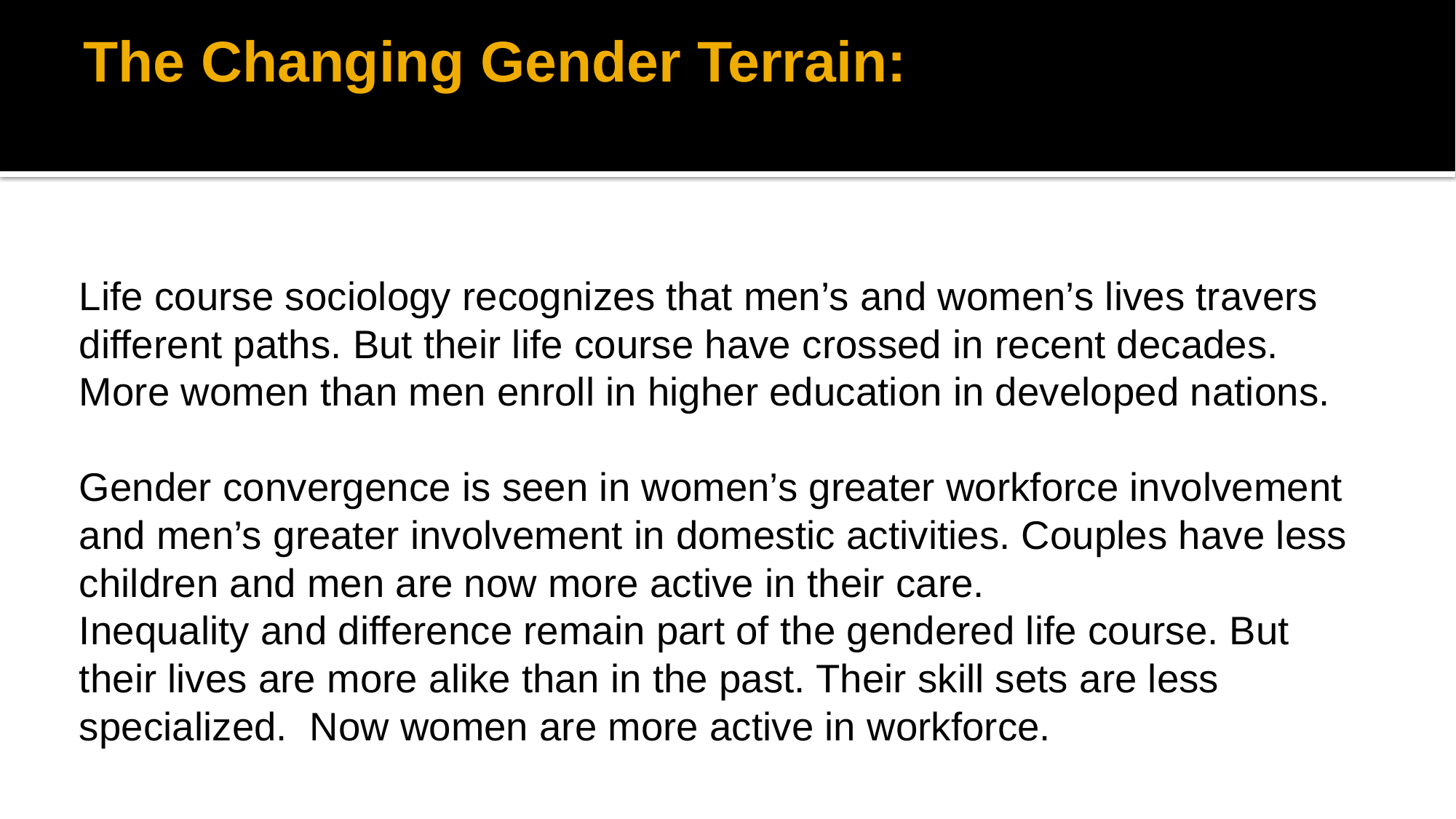

# The Changing Gender Terrain:

Life course sociology recognizes that men’s and women’s lives travers different paths. But their life course have crossed in recent decades. More women than men enroll in higher education in developed nations.

Gender convergence is seen in women’s greater workforce involvement and men’s greater involvement in domestic activities. Couples have less children and men are now more active in their care.
Inequality and difference remain part of the gendered life course. But their lives are more alike than in the past. Their skill sets are less specialized.  Now women are more active in workforce.